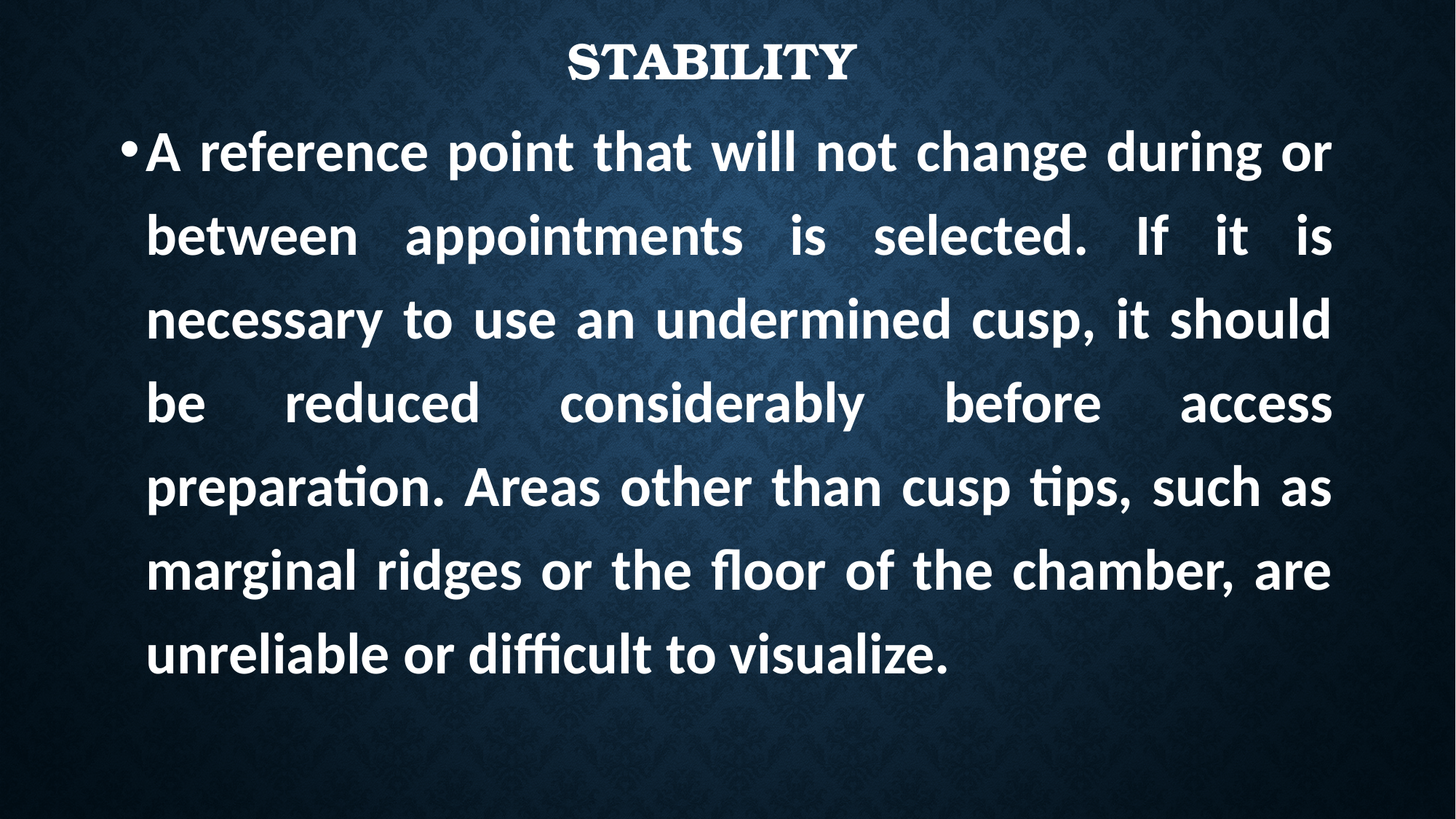

# STABILITY
A reference point that will not change during or between appointments is selected. If it is necessary to use an undermined cusp, it should be reduced considerably before access preparation. Areas other than cusp tips, such as marginal ridges or the floor of the chamber, are unreliable or difficult to visualize.